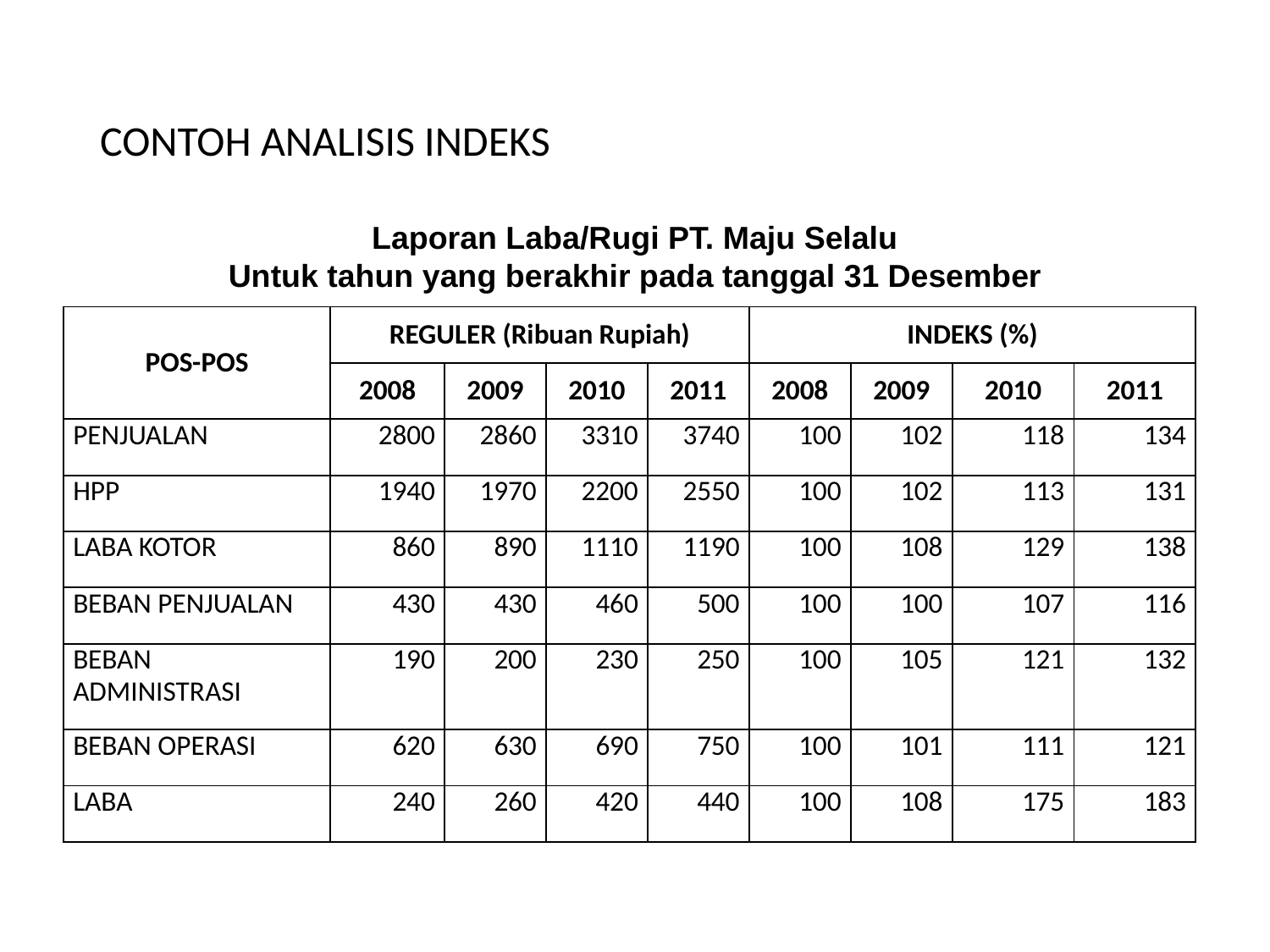

# CONTOH ANALISIS INDEKS
Laporan Laba/Rugi PT. Maju Selalu
Untuk tahun yang berakhir pada tanggal 31 Desember
| POS-POS | REGULER (Ribuan Rupiah) |  |  |  | INDEKS (%) |  |  |  |
| --- | --- | --- | --- | --- | --- | --- | --- | --- |
|  | 2008 | 2009 | 2010 | 2011 | 2008 | 2009 | 2010 | 2011 |
| PENJUALAN | 2800 | 2860 | 3310 | 3740 | 100 | 102 | 118 | 134 |
| HPP | 1940 | 1970 | 2200 | 2550 | 100 | 102 | 113 | 131 |
| LABA KOTOR | 860 | 890 | 1110 | 1190 | 100 | 108 | 129 | 138 |
| BEBAN PENJUALAN | 430 | 430 | 460 | 500 | 100 | 100 | 107 | 116 |
| BEBAN ADMINISTRASI | 190 | 200 | 230 | 250 | 100 | 105 | 121 | 132 |
| BEBAN OPERASI | 620 | 630 | 690 | 750 | 100 | 101 | 111 | 121 |
| LABA | 240 | 260 | 420 | 440 | 100 | 108 | 175 | 183 |